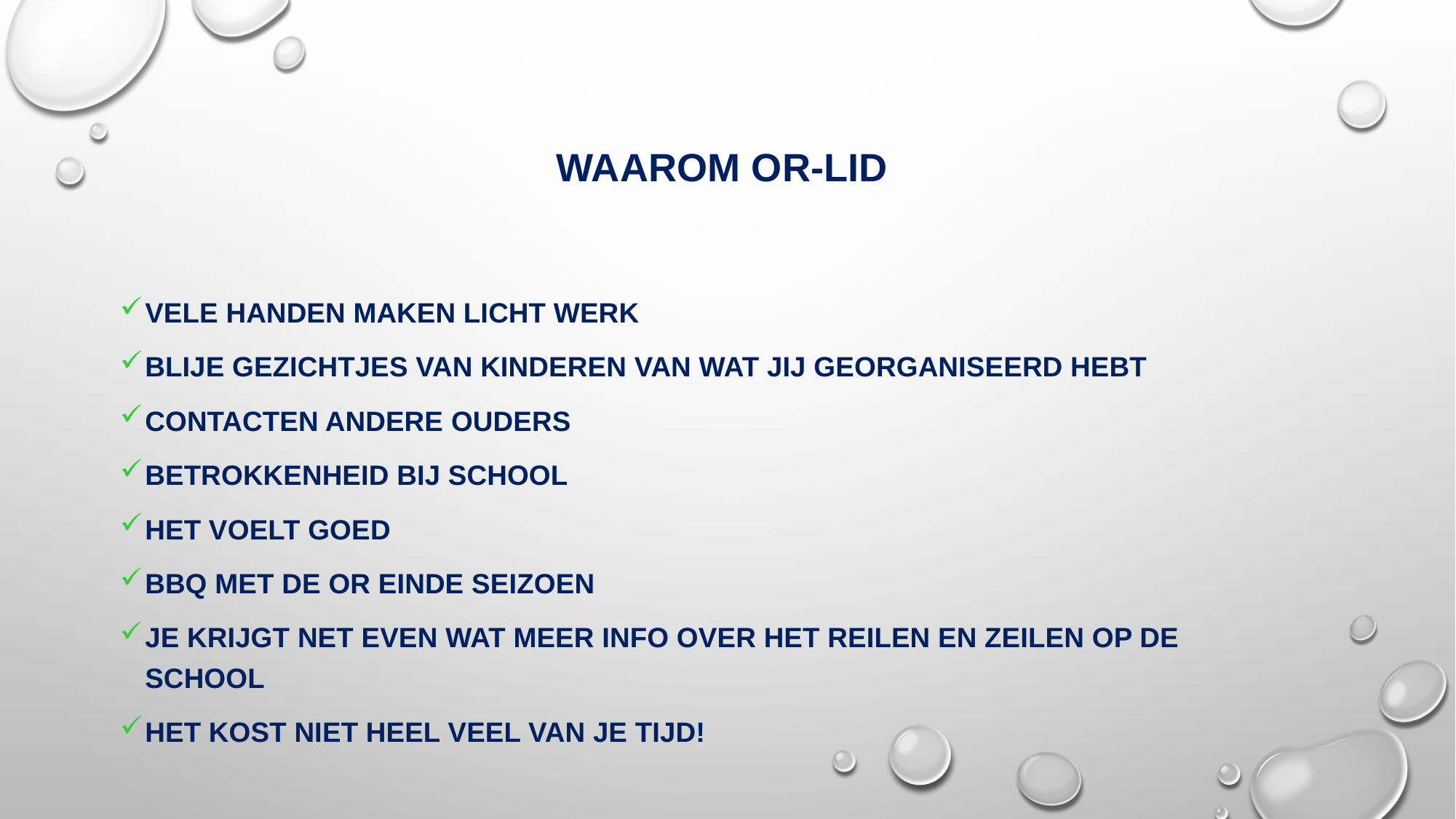

# WAAROM OR-lid
Vele handen maken licht werk
BLIJE GEZICHTJES van kinderen van wat jij georganiseerd hebt
CONTACTEN ANDERE OUDERS
BETROKKENHEID BIJ SCHOOL
HET VOELT GOED
BBQ met de OR einde seizoen
Je krijgt net even wat meer info over het reilen en zeilen op de school
Het kost niet heel veel van je tijd!